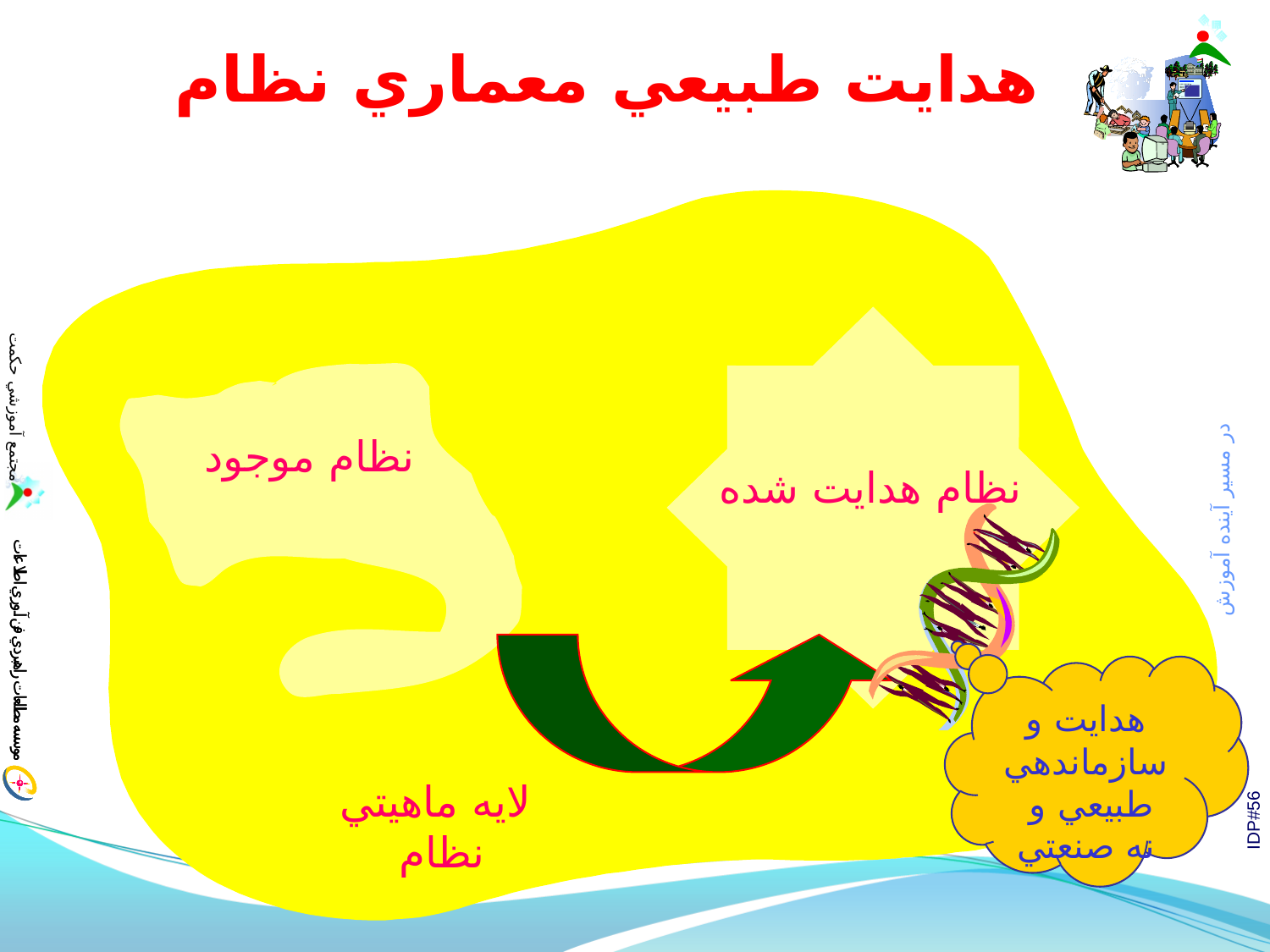

# هدايت طبيعي معماري نظام

لايه ماهيتي
نظام

نظام هدايت شده

نظام موجود

هدايت و سازماندهي طبيعي و  نه صنعتي
IDP#56